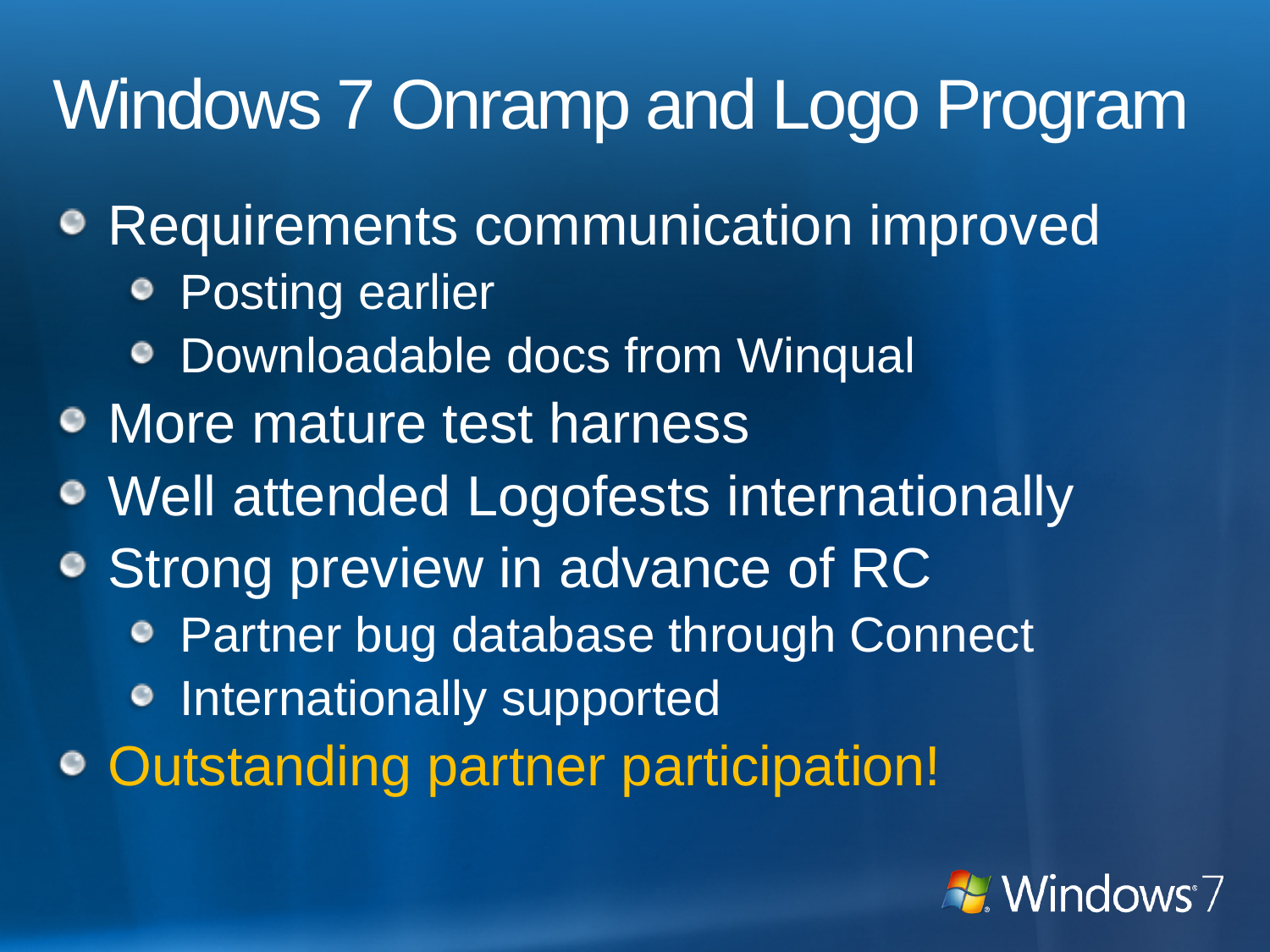

# Windows 7 Onramp and Logo Program
Requirements communication improved
Posting earlier
Downloadable docs from Winqual
More mature test harness
Well attended Logofests internationally
Strong preview in advance of RC
Partner bug database through Connect
Internationally supported
Outstanding partner participation!